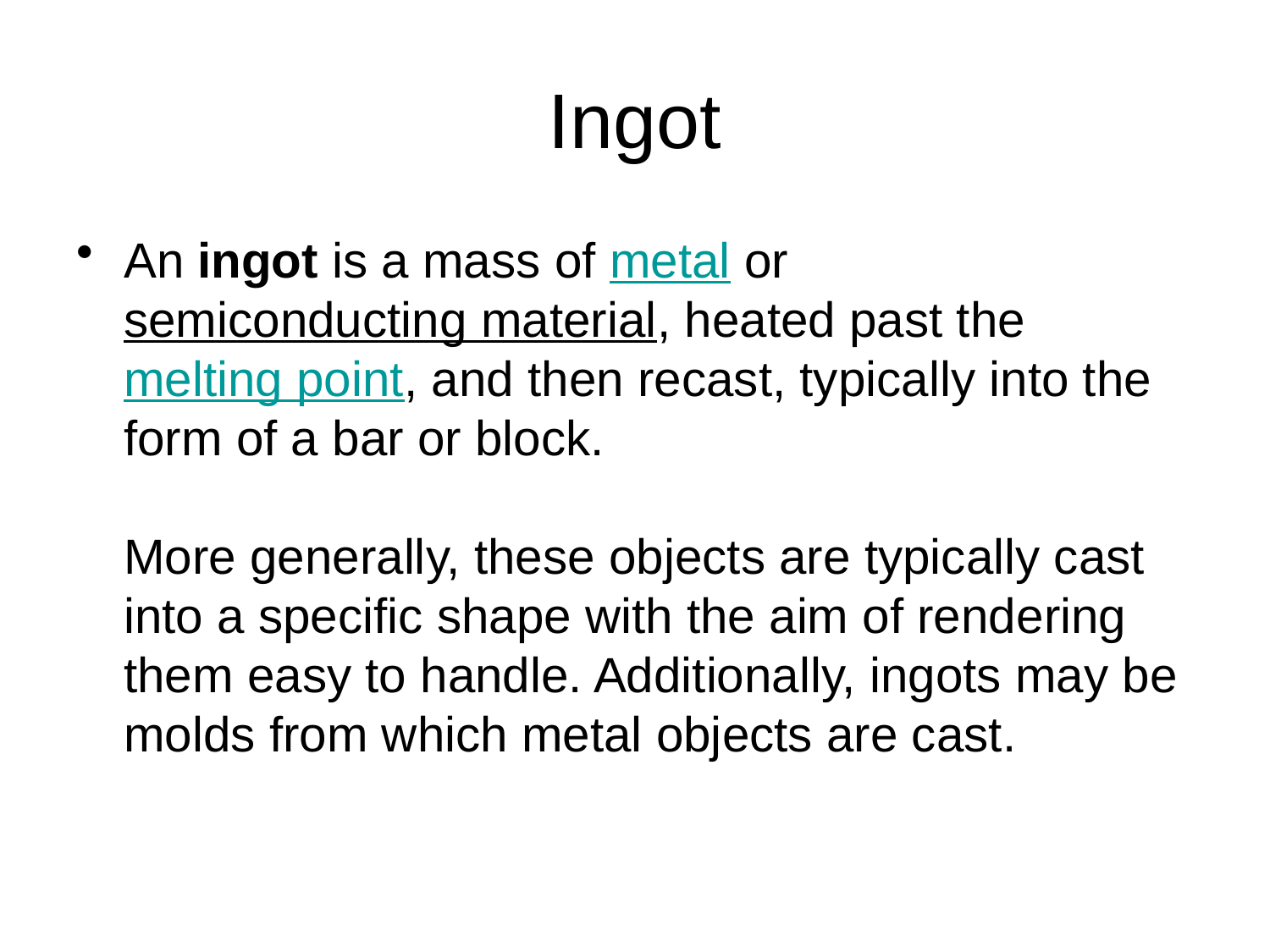

# Ingot
An ingot is a mass of metal or semiconducting material, heated past the melting point, and then recast, typically into the form of a bar or block.
More generally, these objects are typically cast into a specific shape with the aim of rendering them easy to handle. Additionally, ingots may be molds from which metal objects are cast.